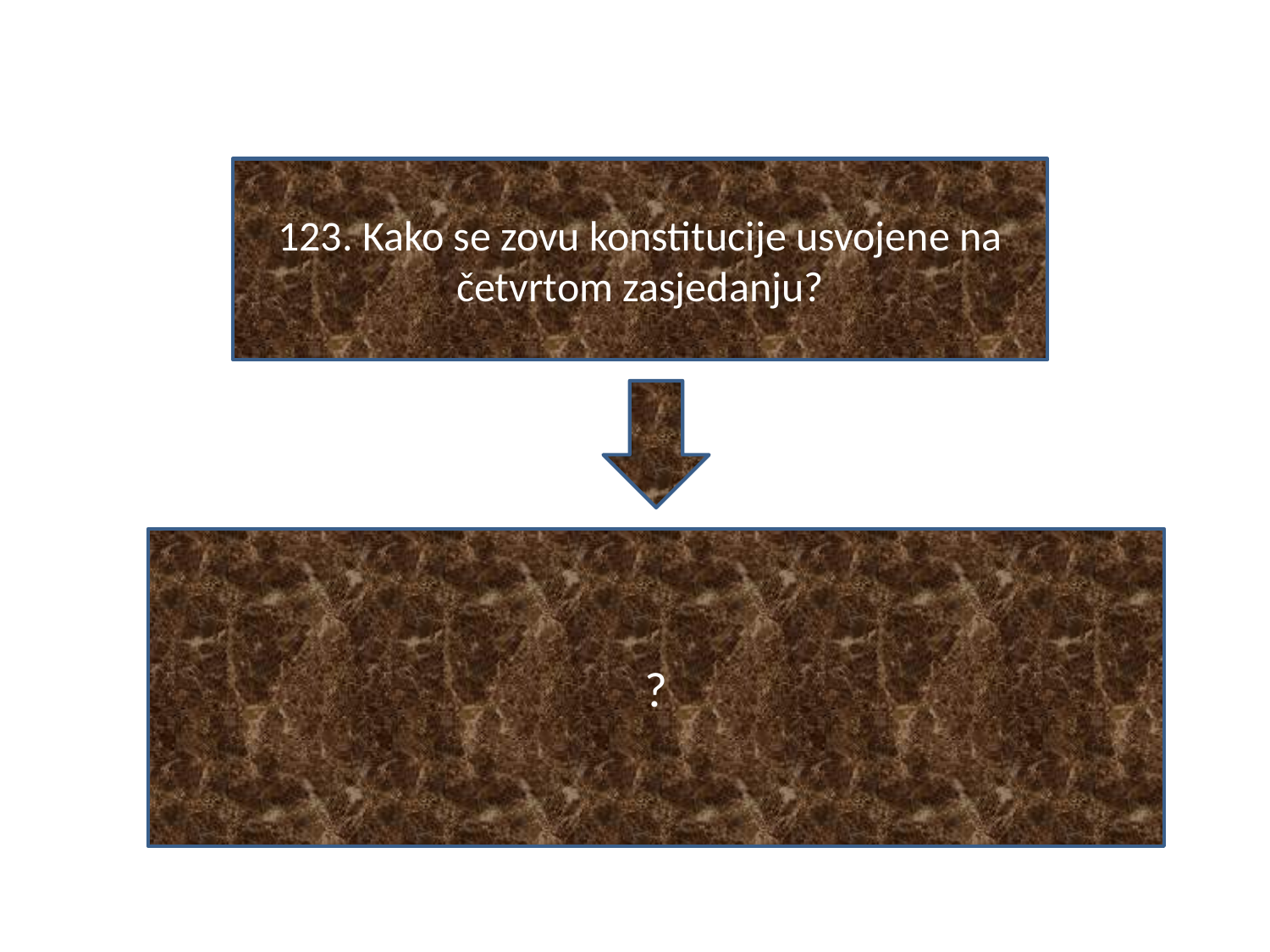

#
123. Kako se zovu konstitucije usvojene na četvrtom zasjedanju?

?